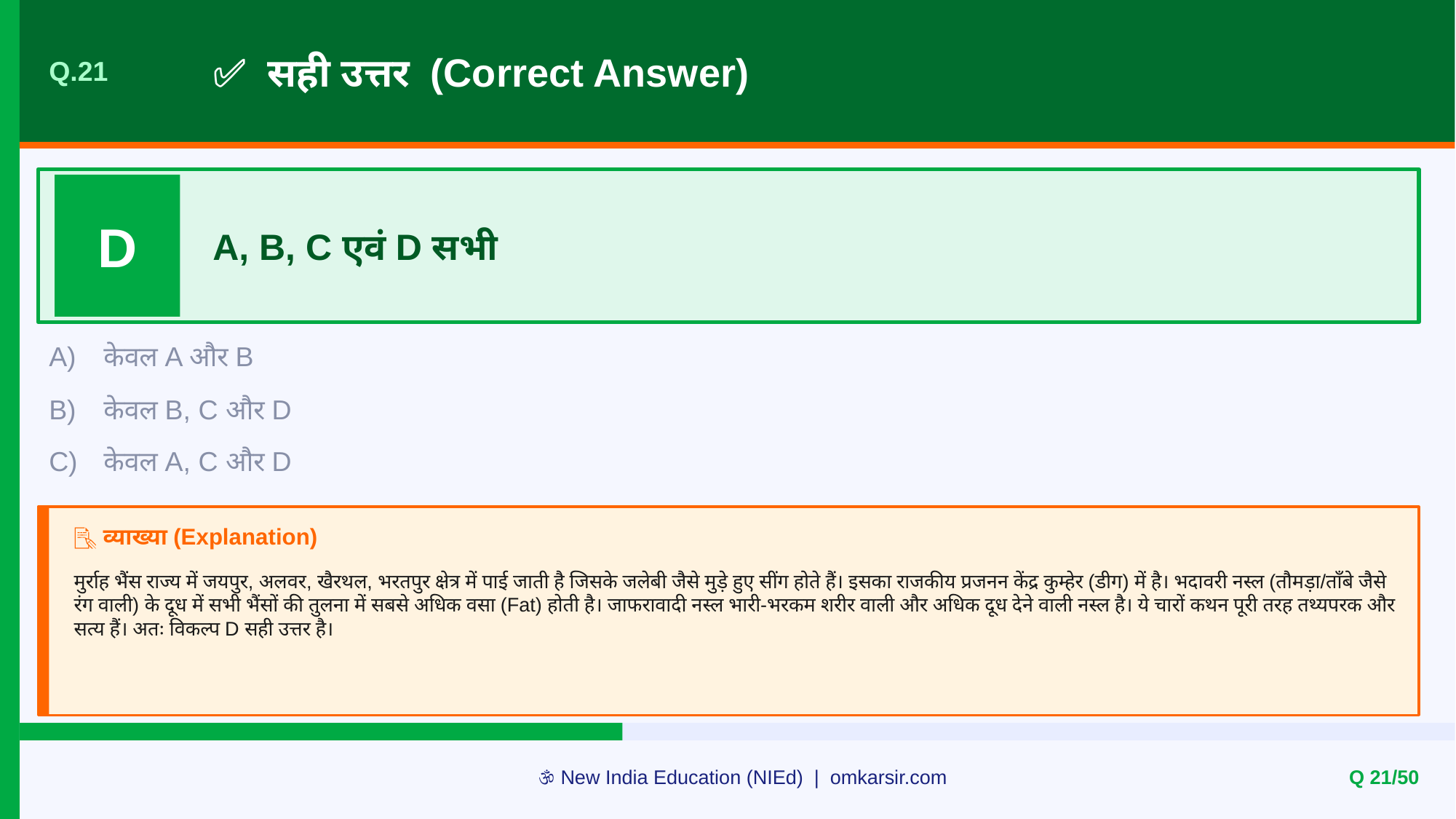

✅  सही उत्तर  (Correct Answer)
Q.21

D
A, B, C एवं D सभी
A)
केवल A और B
B)
केवल B, C और D
C)
केवल A, C और D

📝 व्याख्या (Explanation)
मुर्राह भैंस राज्य में जयपुर, अलवर, खैरथल, भरतपुर क्षेत्र में पाई जाती है जिसके जलेबी जैसे मुड़े हुए सींग होते हैं। इसका राजकीय प्रजनन केंद्र कुम्हेर (डीग) में है। भदावरी नस्ल (तौमड़ा/ताँबे जैसे रंग वाली) के दूध में सभी भैंसों की तुलना में सबसे अधिक वसा (Fat) होती है। जाफरावादी नस्ल भारी-भरकम शरीर वाली और अधिक दूध देने वाली नस्ल है। ये चारों कथन पूरी तरह तथ्यपरक और सत्य हैं। अतः विकल्प D सही उत्तर है।

🕉️ New India Education (NIEd)  |  omkarsir.com
Q 21/50